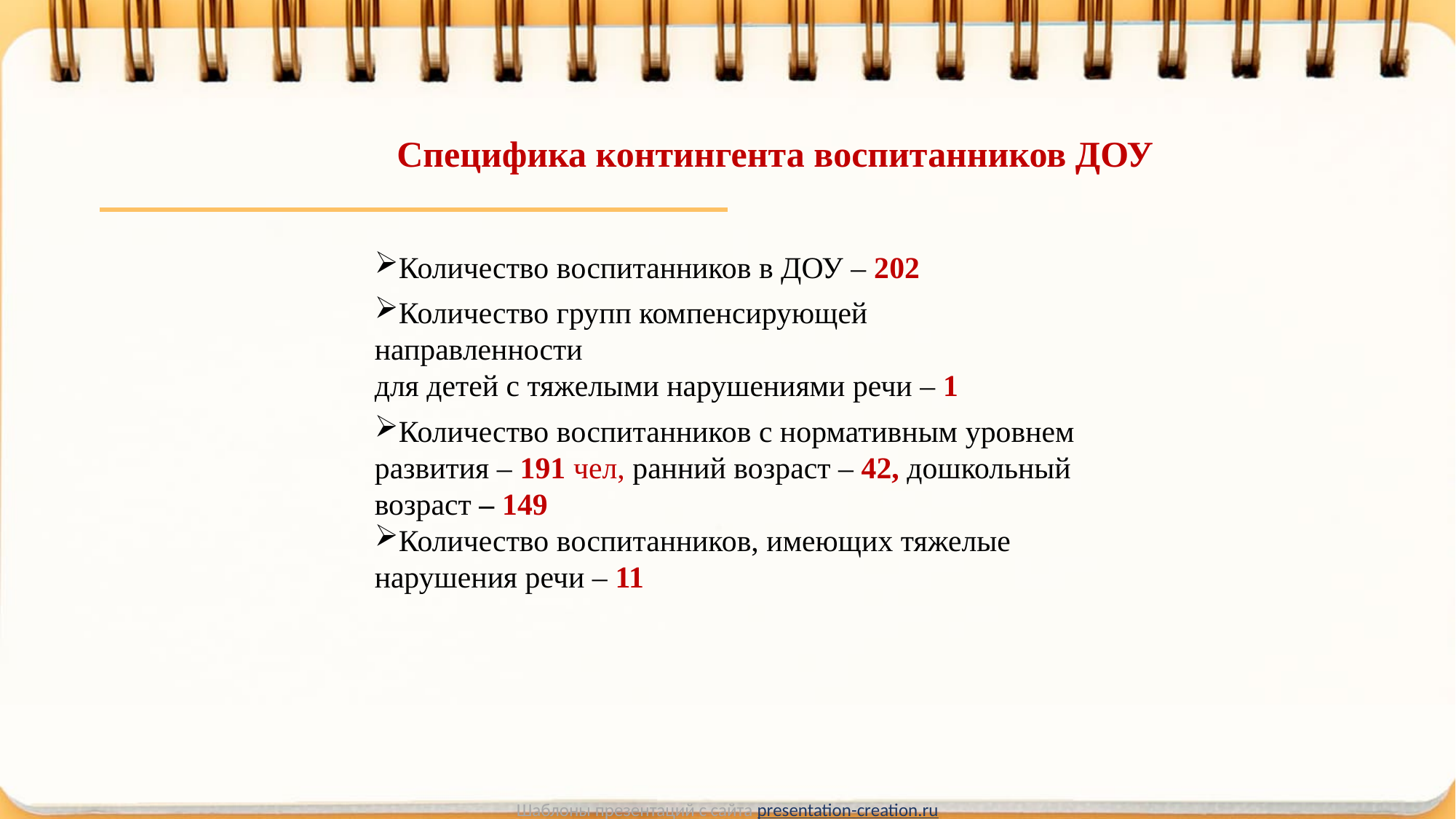

Специфика контингента воспитанников ДОУ

Количество воспитанников в ДОУ – 202
Количество групп компенсирующей  направленности
для детей с тяжелыми нарушениями речи – 1
Количество воспитанников с нормативным уровнем развития – 191 чел, ранний возраст – 42, дошкольный возраст – 149
Количество воспитанников, имеющих тяжелые нарушения речи – 11

#

Шаблоны презентаций с сайта presentation-creation.ru